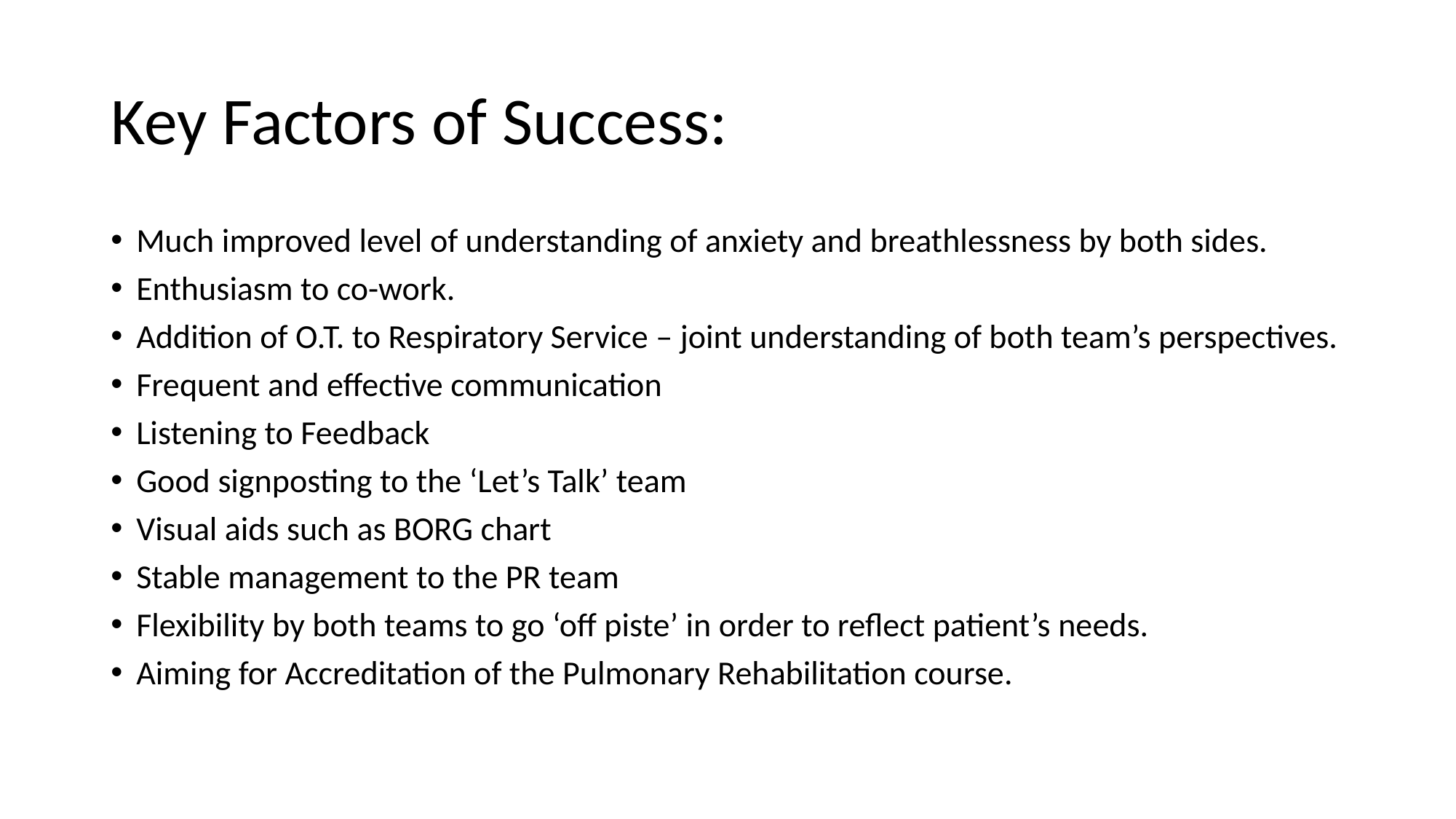

# Key Factors of Success:
Much improved level of understanding of anxiety and breathlessness by both sides.
Enthusiasm to co-work.
Addition of O.T. to Respiratory Service – joint understanding of both team’s perspectives.
Frequent and effective communication
Listening to Feedback
Good signposting to the ‘Let’s Talk’ team
Visual aids such as BORG chart
Stable management to the PR team
Flexibility by both teams to go ‘off piste’ in order to reflect patient’s needs.
Aiming for Accreditation of the Pulmonary Rehabilitation course.